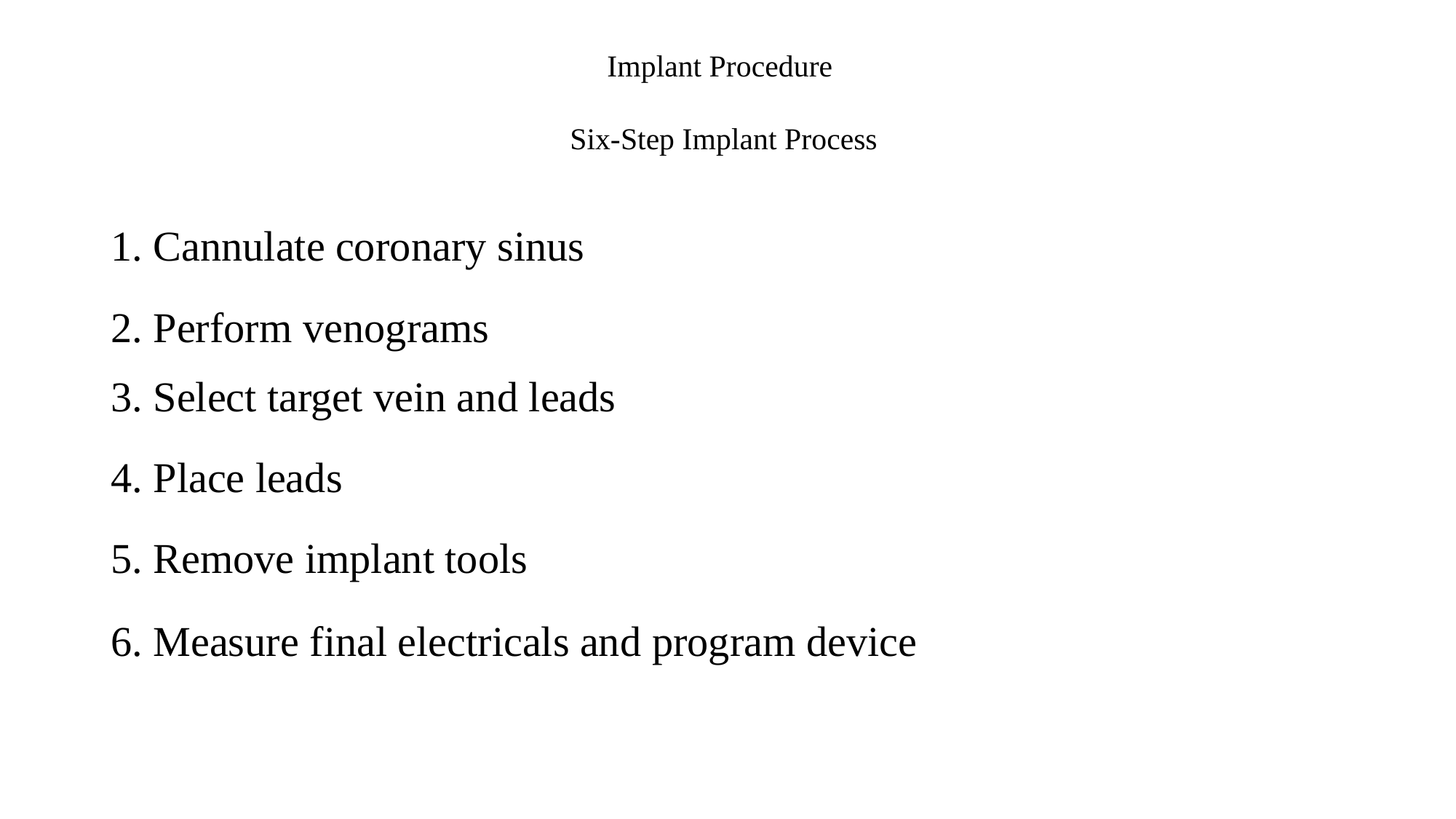

# Implant Procedure Six-Step Implant Process

| 1. Cannulate coronary sinus |
| --- |
| 2. Perform venograms |
| 3. Select target vein and leads |
| 4. Place leads |
| 5. Remove implant tools |
| 6. Measure final electricals and program device |